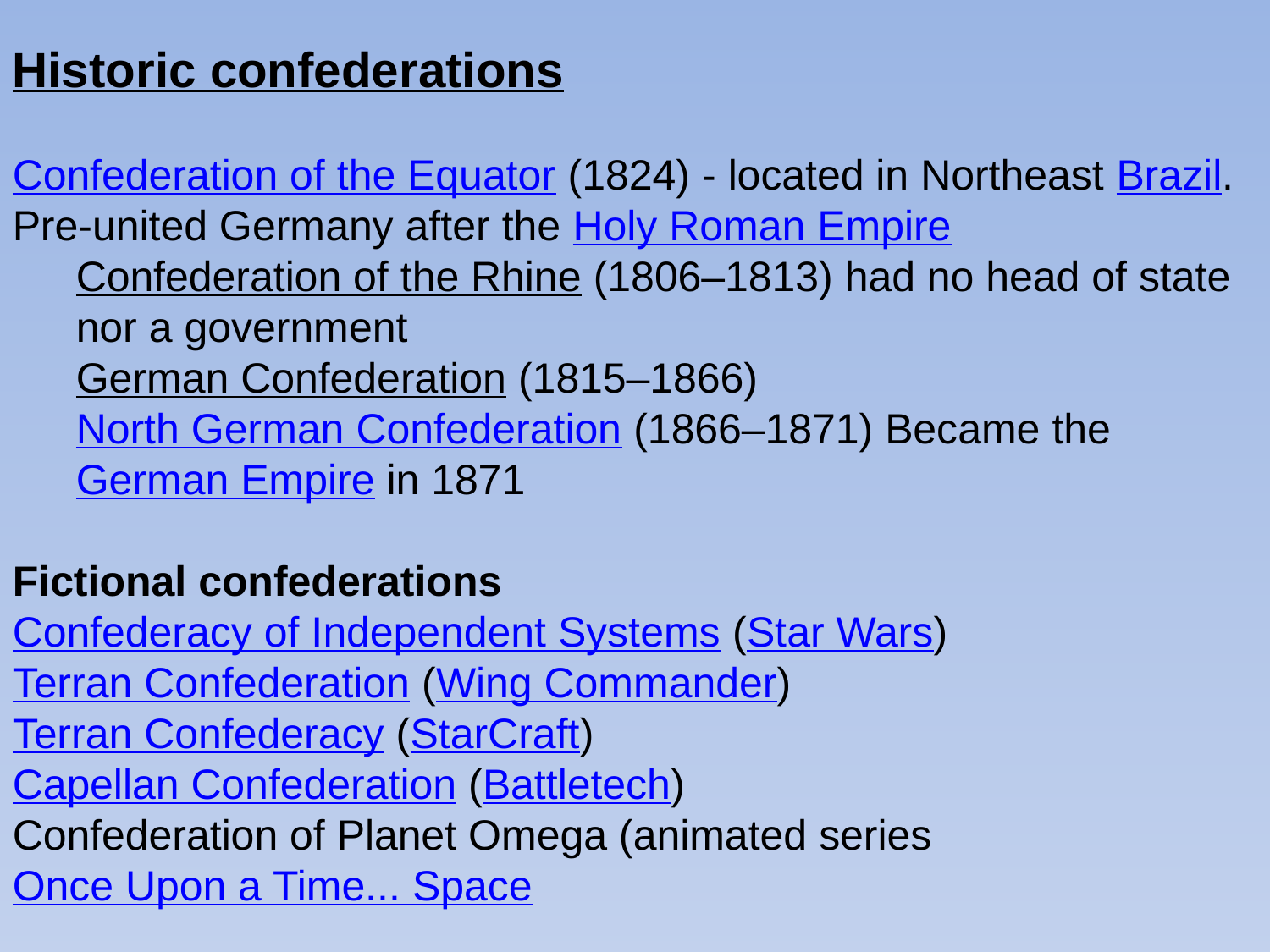

Historic confederations

Confederation of the Equator (1824) - located in Northeast Brazil.
Pre-united Germany after the Holy Roman Empire
Confederation of the Rhine (1806–1813) had no head of state nor a government
German Confederation (1815–1866)
North German Confederation (1866–1871) Became the German Empire in 1871

Fictional confederations
Confederacy of Independent Systems (Star Wars)
Terran Confederation (Wing Commander)
Terran Confederacy (StarCraft)
Capellan Confederation (Battletech)
Confederation of Planet Omega (animated series Once Upon a Time... Space